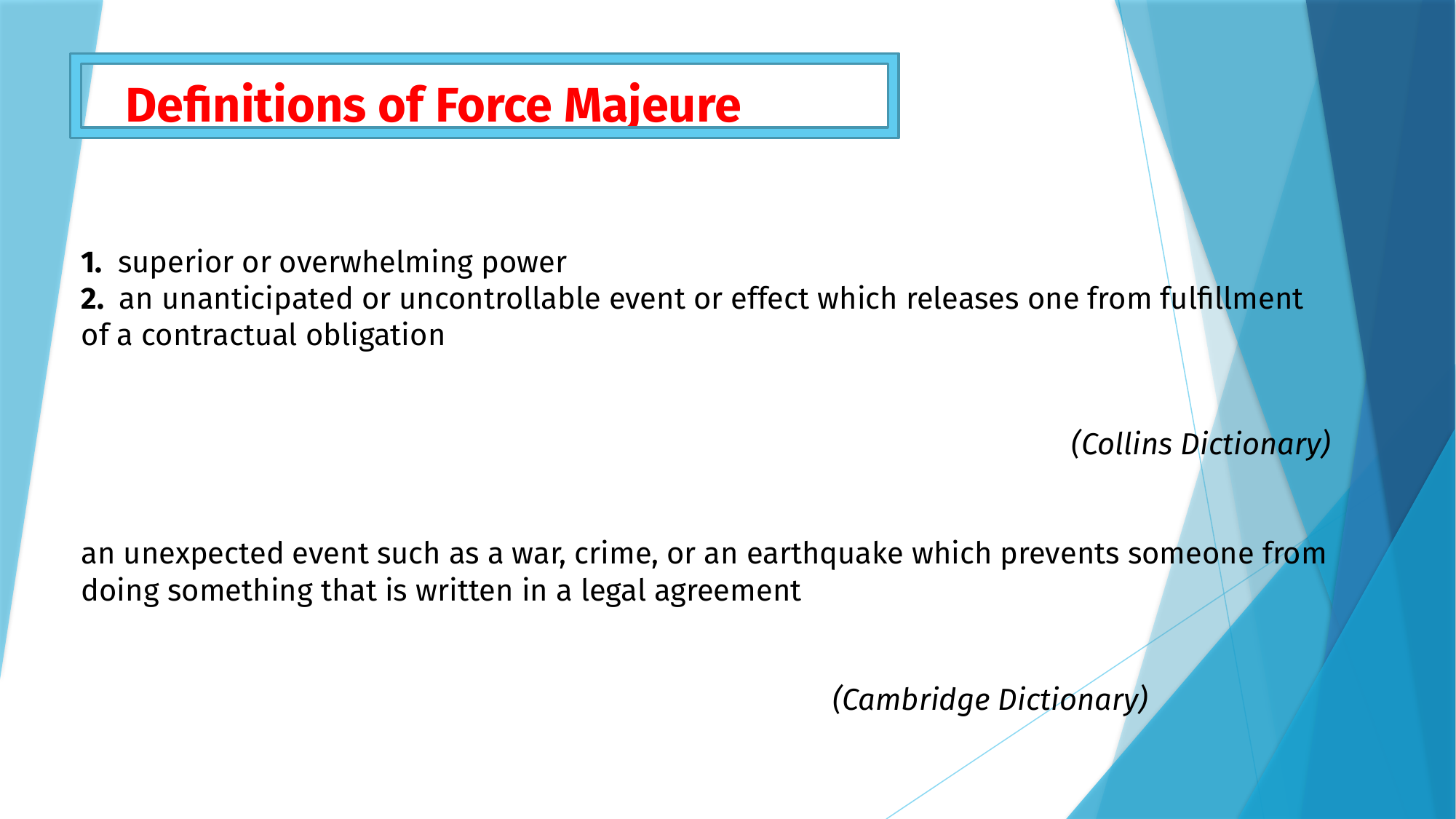

#

Definitions of Force Majeure

1.  superior or overwhelming power
2.  an unanticipated or uncontrollable event or effect which releases one from fulfillment of a contractual obligation

(Collins Dictionary)

an unexpected event such as a war, crime, or an earthquake which prevents someone from doing something that is written in a legal agreement

                    (Cambridge Dictionary)